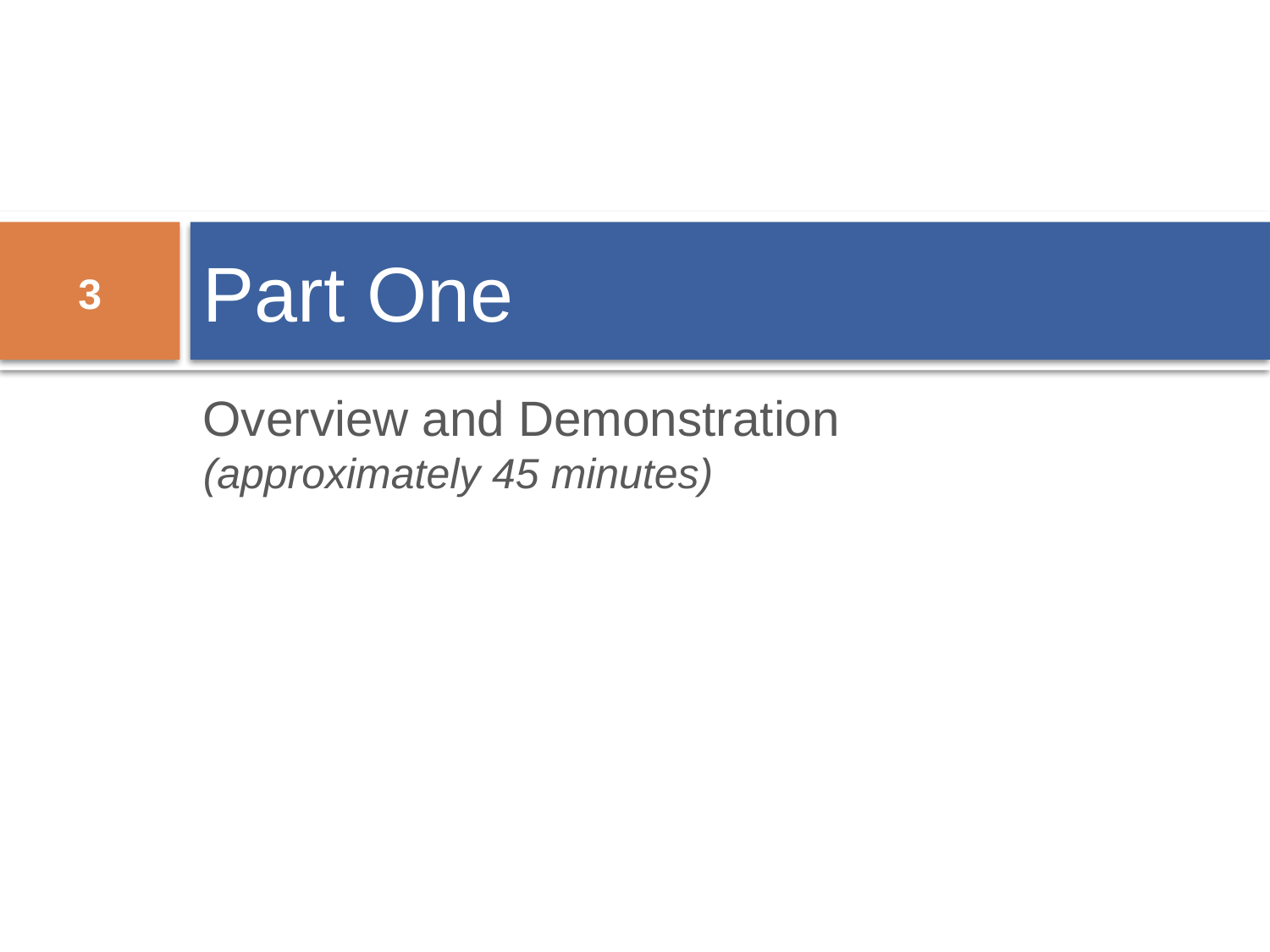

# Part One
3
Overview and Demonstration
(approximately 45 minutes)